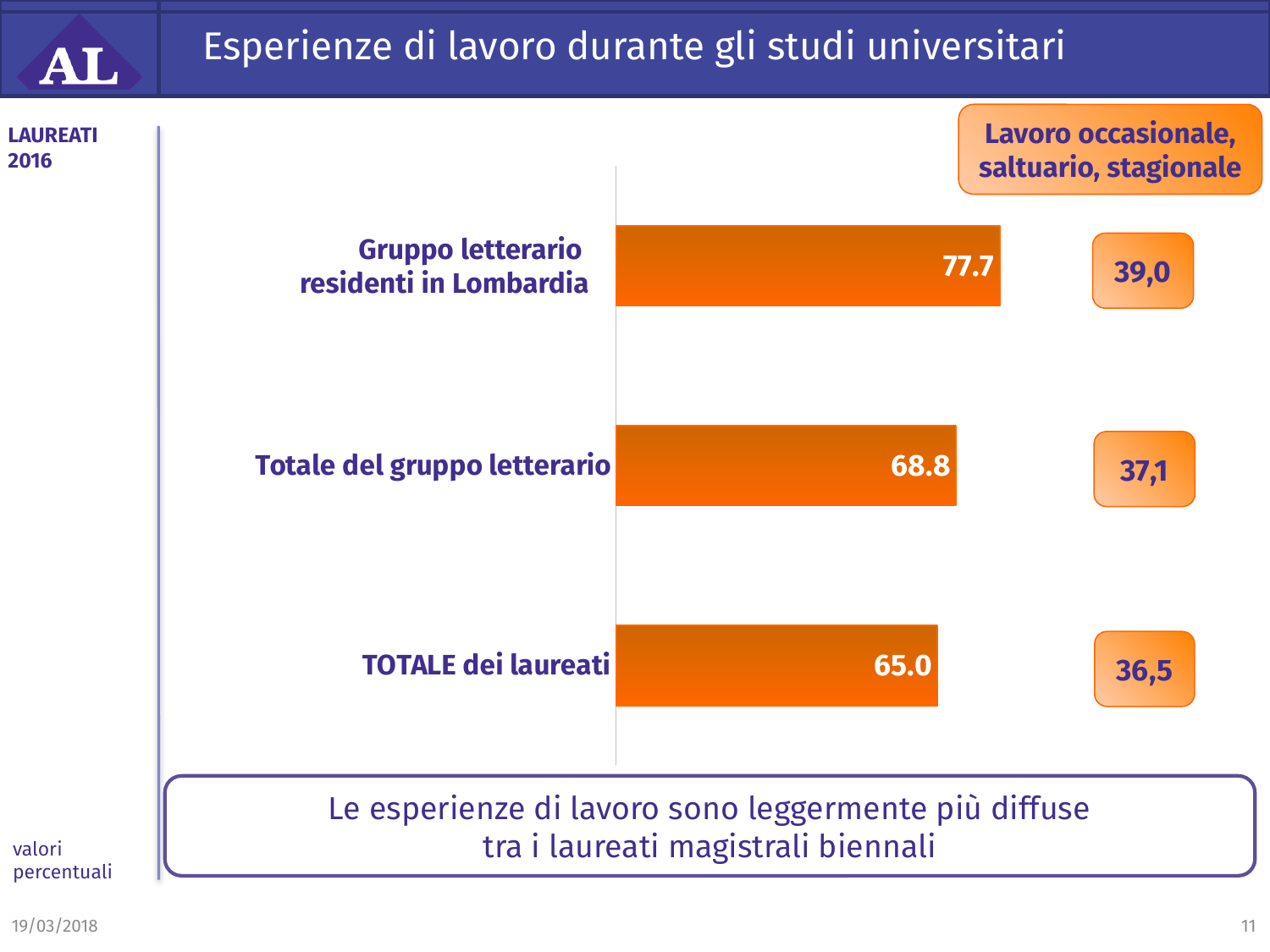

# Esperienze di lavoro durante gli studi universitari
Lavoro occasionale, saltuario, stagionale
LAUREATI
2016

### Chart

| Category |  |
|---|---|
| TOTALE dei laureati | 64.97708889508705 |
| Totale del gruppo letterario | 68.7554019014692 |
Gruppo letterario
residenti in Lombardia
39,0
37,1
36,5
Le esperienze di lavoro sono leggermente più diffuse
tra i laureati magistrali biennali
valori percentuali
19/03/2018
11